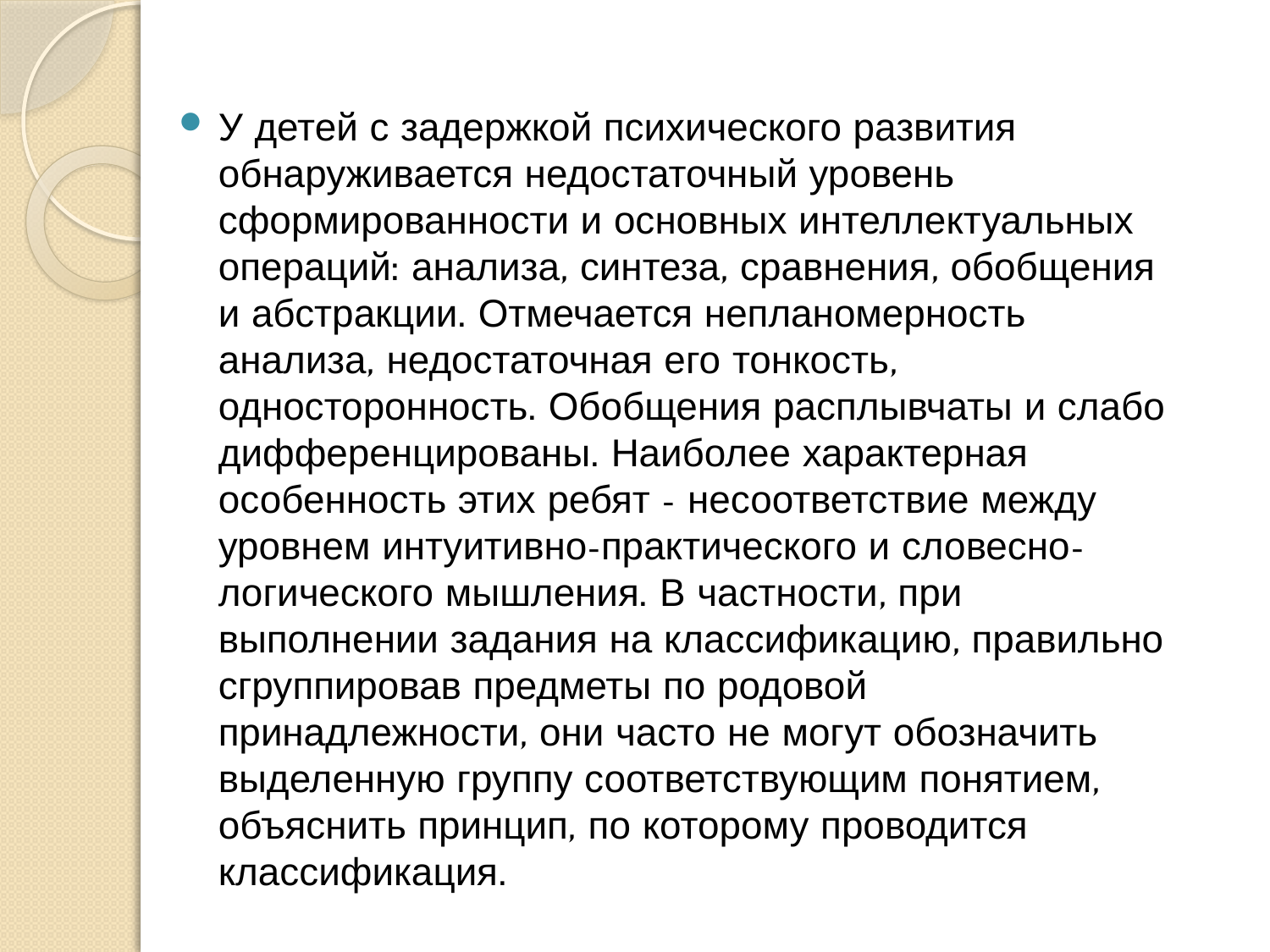

У детей с задержкой психического развития обнаруживается недостаточный уровень сформированности и основных интеллектуальных операций: анализа, синтеза, сравнения, обобщения и абстракции. Отмечается непланомерность анализа, недостаточная его тонкость, односторонность. Обобщения расплывчаты и слабо дифференцированы. Наиболее характерная особенность этих ребят - несоответствие между уровнем интуитивно-практического и словесно-логического мышления. В частности, при выполнении задания на классификацию, правильно сгруппировав предметы по родовой принадлежности, они часто не могут обозначить выделенную группу соответствующим понятием, объяснить принцип, по которому проводится классификация.